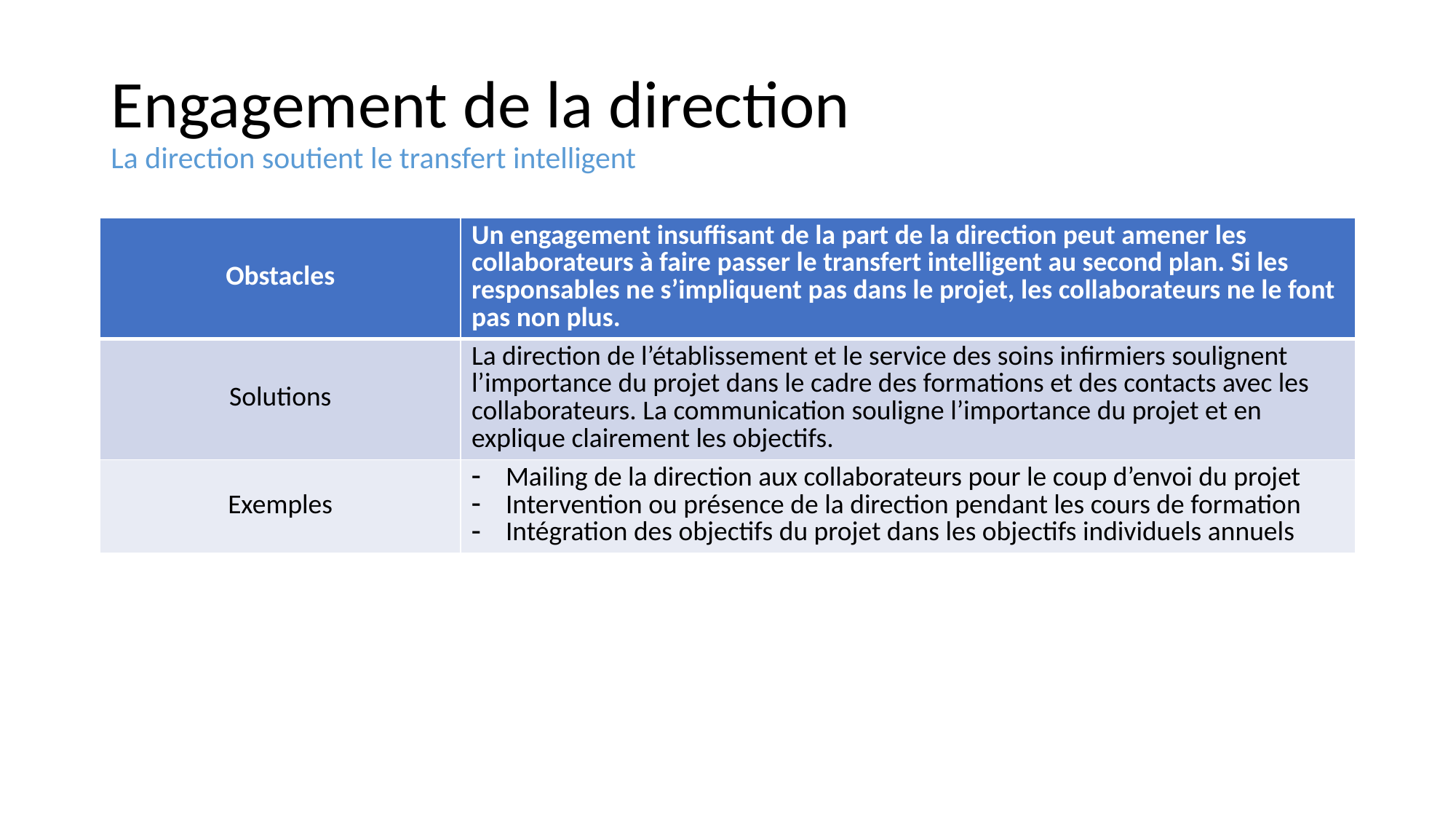

# Engagement de la direction La direction soutient le transfert intelligent
| Obstacles | Un engagement insuffisant de la part de la direction peut amener les collaborateurs à faire passer le transfert intelligent au second plan. Si les responsables ne s’impliquent pas dans le projet, les collaborateurs ne le font pas non plus. |
| --- | --- |
| Solutions | La direction de l’établissement et le service des soins infirmiers soulignent l’importance du projet dans le cadre des formations et des contacts avec les collaborateurs. La communication souligne l’importance du projet et en explique clairement les objectifs. |
| Exemples | Mailing de la direction aux collaborateurs pour le coup d’envoi du projet Intervention ou présence de la direction pendant les cours de formation Intégration des objectifs du projet dans les objectifs individuels annuels |